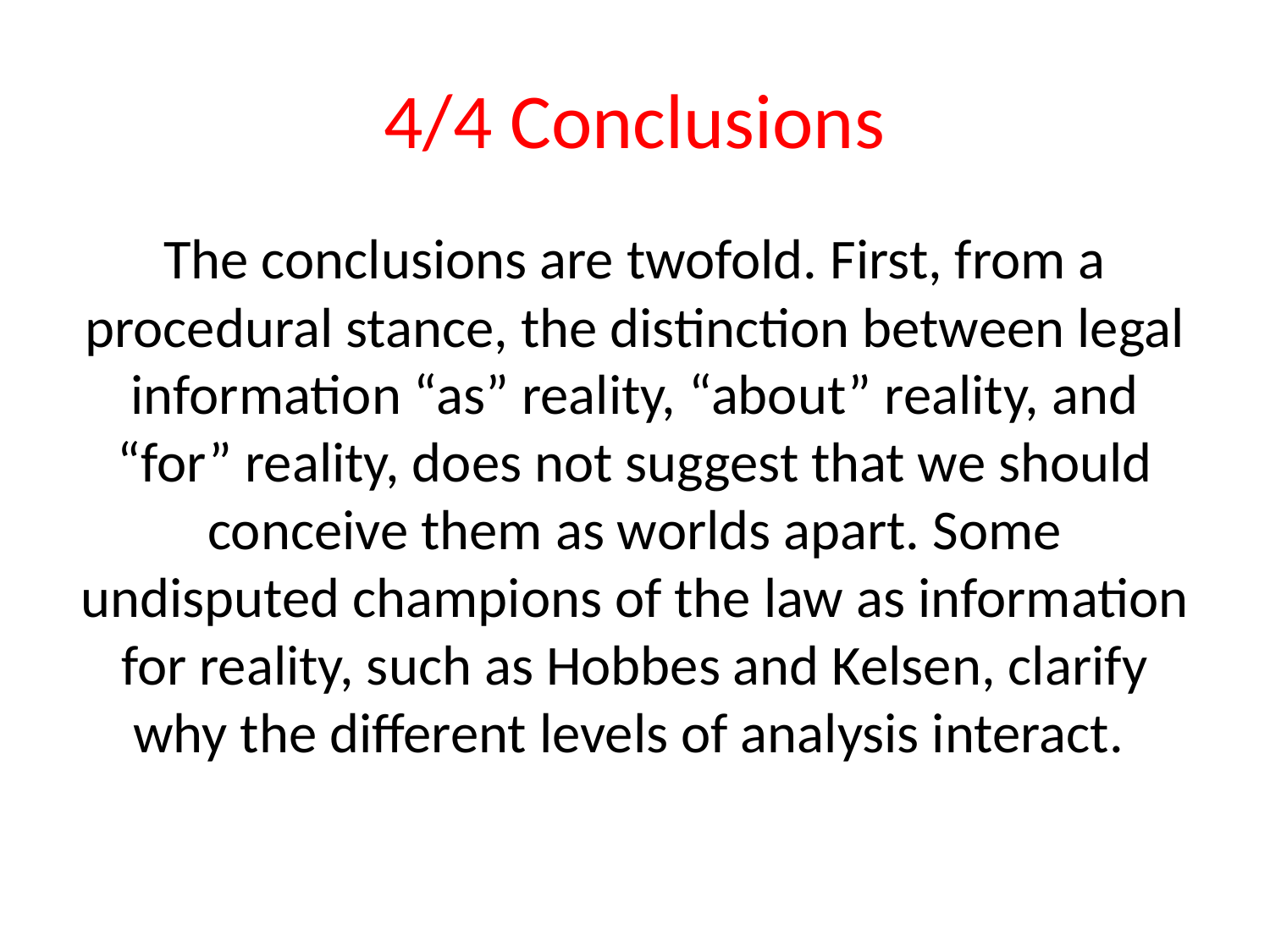

# 4/4 Conclusions
The conclusions are twofold. First, from a procedural stance, the distinction between legal information “as” reality, “about” reality, and “for” reality, does not suggest that we should conceive them as worlds apart. Some undisputed champions of the law as information for reality, such as Hobbes and Kelsen, clarify why the different levels of analysis interact.